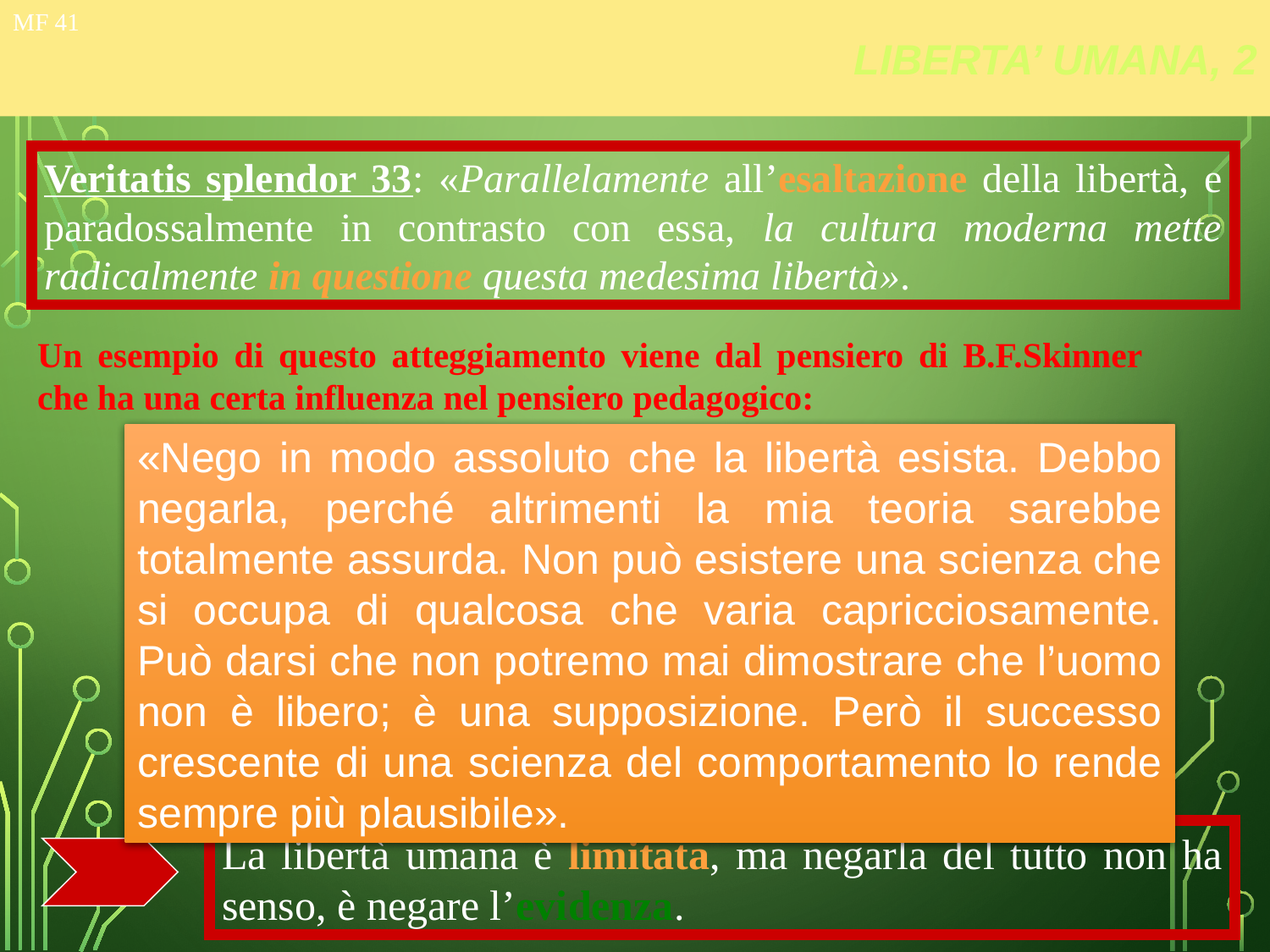

LIBERTA’ UMANA, 2
MF 41
Veritatis splendor 33: «Parallelamente all’esaltazione della libertà, e paradossalmente in contrasto con essa, la cultura moderna mette radicalmente in questione questa medesima libertà».
Un esempio di questo atteggiamento viene dal pensiero di B.F.Skinner che ha una certa influenza nel pensiero pedagogico:
«Nego in modo assoluto che la libertà esista. Debbo negarla, perché altrimenti la mia teoria sarebbe totalmente assurda. Non può esistere una scienza che si occupa di qualcosa che varia capricciosamente. Può darsi che non potremo mai dimostrare che l’uomo non è libero; è una supposizione. Però il successo crescente di una scienza del comportamento lo rende sempre più plausibile».
La libertà umana è limitata, ma negarla del tutto non ha senso, è negare l’evidenza.